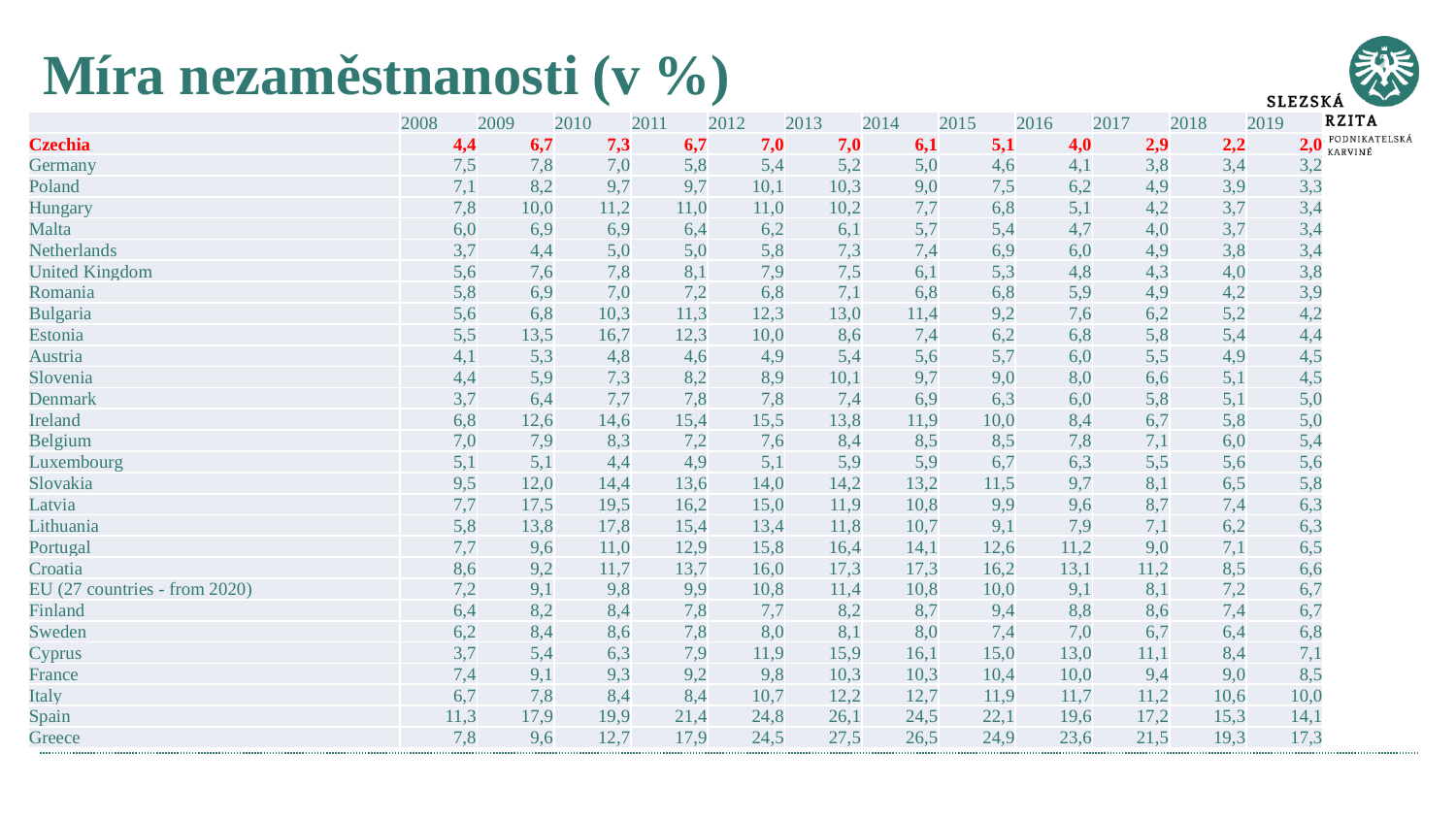

# Míra nezaměstnanosti (v %)
|  | 2008 | 2009 | 2010 | 2011 | 2012 | 2013 | 2014 | 2015 | 2016 | 2017 | 2018 | 2019 |
| --- | --- | --- | --- | --- | --- | --- | --- | --- | --- | --- | --- | --- |
| Czechia | 4,4 | 6,7 | 7,3 | 6,7 | 7,0 | 7,0 | 6,1 | 5,1 | 4,0 | 2,9 | 2,2 | 2,0 |
| Germany | 7,5 | 7,8 | 7,0 | 5,8 | 5,4 | 5,2 | 5,0 | 4,6 | 4,1 | 3,8 | 3,4 | 3,2 |
| Poland | 7,1 | 8,2 | 9,7 | 9,7 | 10,1 | 10,3 | 9,0 | 7,5 | 6,2 | 4,9 | 3,9 | 3,3 |
| Hungary | 7,8 | 10,0 | 11,2 | 11,0 | 11,0 | 10,2 | 7,7 | 6,8 | 5,1 | 4,2 | 3,7 | 3,4 |
| Malta | 6,0 | 6,9 | 6,9 | 6,4 | 6,2 | 6,1 | 5,7 | 5,4 | 4,7 | 4,0 | 3,7 | 3,4 |
| Netherlands | 3,7 | 4,4 | 5,0 | 5,0 | 5,8 | 7,3 | 7,4 | 6,9 | 6,0 | 4,9 | 3,8 | 3,4 |
| United Kingdom | 5,6 | 7,6 | 7,8 | 8,1 | 7,9 | 7,5 | 6,1 | 5,3 | 4,8 | 4,3 | 4,0 | 3,8 |
| Romania | 5,8 | 6,9 | 7,0 | 7,2 | 6,8 | 7,1 | 6,8 | 6,8 | 5,9 | 4,9 | 4,2 | 3,9 |
| Bulgaria | 5,6 | 6,8 | 10,3 | 11,3 | 12,3 | 13,0 | 11,4 | 9,2 | 7,6 | 6,2 | 5,2 | 4,2 |
| Estonia | 5,5 | 13,5 | 16,7 | 12,3 | 10,0 | 8,6 | 7,4 | 6,2 | 6,8 | 5,8 | 5,4 | 4,4 |
| Austria | 4,1 | 5,3 | 4,8 | 4,6 | 4,9 | 5,4 | 5,6 | 5,7 | 6,0 | 5,5 | 4,9 | 4,5 |
| Slovenia | 4,4 | 5,9 | 7,3 | 8,2 | 8,9 | 10,1 | 9,7 | 9,0 | 8,0 | 6,6 | 5,1 | 4,5 |
| Denmark | 3,7 | 6,4 | 7,7 | 7,8 | 7,8 | 7,4 | 6,9 | 6,3 | 6,0 | 5,8 | 5,1 | 5,0 |
| Ireland | 6,8 | 12,6 | 14,6 | 15,4 | 15,5 | 13,8 | 11,9 | 10,0 | 8,4 | 6,7 | 5,8 | 5,0 |
| Belgium | 7,0 | 7,9 | 8,3 | 7,2 | 7,6 | 8,4 | 8,5 | 8,5 | 7,8 | 7,1 | 6,0 | 5,4 |
| Luxembourg | 5,1 | 5,1 | 4,4 | 4,9 | 5,1 | 5,9 | 5,9 | 6,7 | 6,3 | 5,5 | 5,6 | 5,6 |
| Slovakia | 9,5 | 12,0 | 14,4 | 13,6 | 14,0 | 14,2 | 13,2 | 11,5 | 9,7 | 8,1 | 6,5 | 5,8 |
| Latvia | 7,7 | 17,5 | 19,5 | 16,2 | 15,0 | 11,9 | 10,8 | 9,9 | 9,6 | 8,7 | 7,4 | 6,3 |
| Lithuania | 5,8 | 13,8 | 17,8 | 15,4 | 13,4 | 11,8 | 10,7 | 9,1 | 7,9 | 7,1 | 6,2 | 6,3 |
| Portugal | 7,7 | 9,6 | 11,0 | 12,9 | 15,8 | 16,4 | 14,1 | 12,6 | 11,2 | 9,0 | 7,1 | 6,5 |
| Croatia | 8,6 | 9,2 | 11,7 | 13,7 | 16,0 | 17,3 | 17,3 | 16,2 | 13,1 | 11,2 | 8,5 | 6,6 |
| EU (27 countries - from 2020) | 7,2 | 9,1 | 9,8 | 9,9 | 10,8 | 11,4 | 10,8 | 10,0 | 9,1 | 8,1 | 7,2 | 6,7 |
| Finland | 6,4 | 8,2 | 8,4 | 7,8 | 7,7 | 8,2 | 8,7 | 9,4 | 8,8 | 8,6 | 7,4 | 6,7 |
| Sweden | 6,2 | 8,4 | 8,6 | 7,8 | 8,0 | 8,1 | 8,0 | 7,4 | 7,0 | 6,7 | 6,4 | 6,8 |
| Cyprus | 3,7 | 5,4 | 6,3 | 7,9 | 11,9 | 15,9 | 16,1 | 15,0 | 13,0 | 11,1 | 8,4 | 7,1 |
| France | 7,4 | 9,1 | 9,3 | 9,2 | 9,8 | 10,3 | 10,3 | 10,4 | 10,0 | 9,4 | 9,0 | 8,5 |
| Italy | 6,7 | 7,8 | 8,4 | 8,4 | 10,7 | 12,2 | 12,7 | 11,9 | 11,7 | 11,2 | 10,6 | 10,0 |
| Spain | 11,3 | 17,9 | 19,9 | 21,4 | 24,8 | 26,1 | 24,5 | 22,1 | 19,6 | 17,2 | 15,3 | 14,1 |
| Greece | 7,8 | 9,6 | 12,7 | 17,9 | 24,5 | 27,5 | 26,5 | 24,9 | 23,6 | 21,5 | 19,3 | 17,3 |